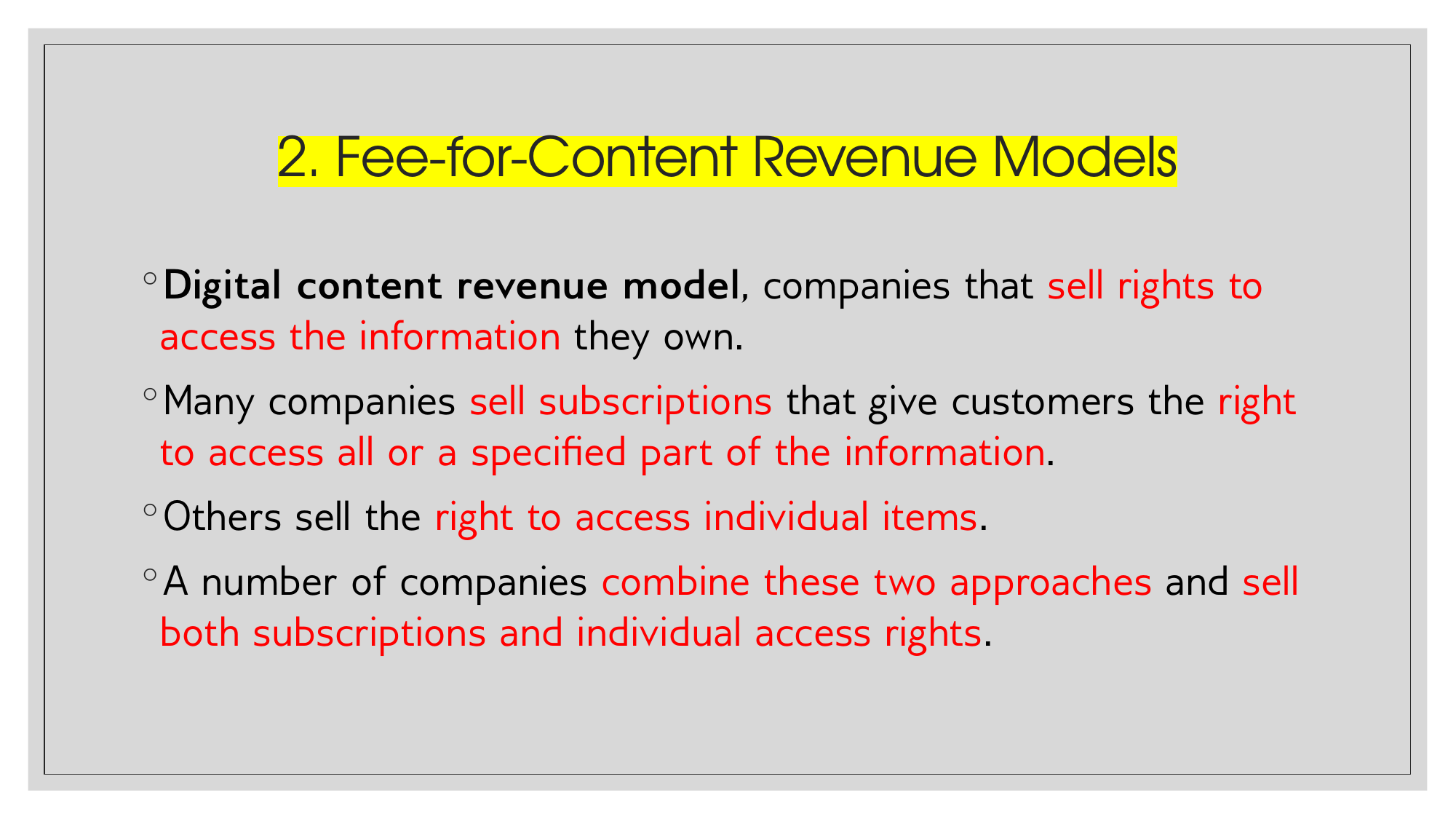

# 2. Fee-for-Content Revenue Models
Digital content revenue model, companies that sell rights to access the information they own.
Many companies sell subscriptions that give customers the right to access all or a specified part of the information.
Others sell the right to access individual items.
A number of companies combine these two approaches and sell both subscriptions and individual access rights.